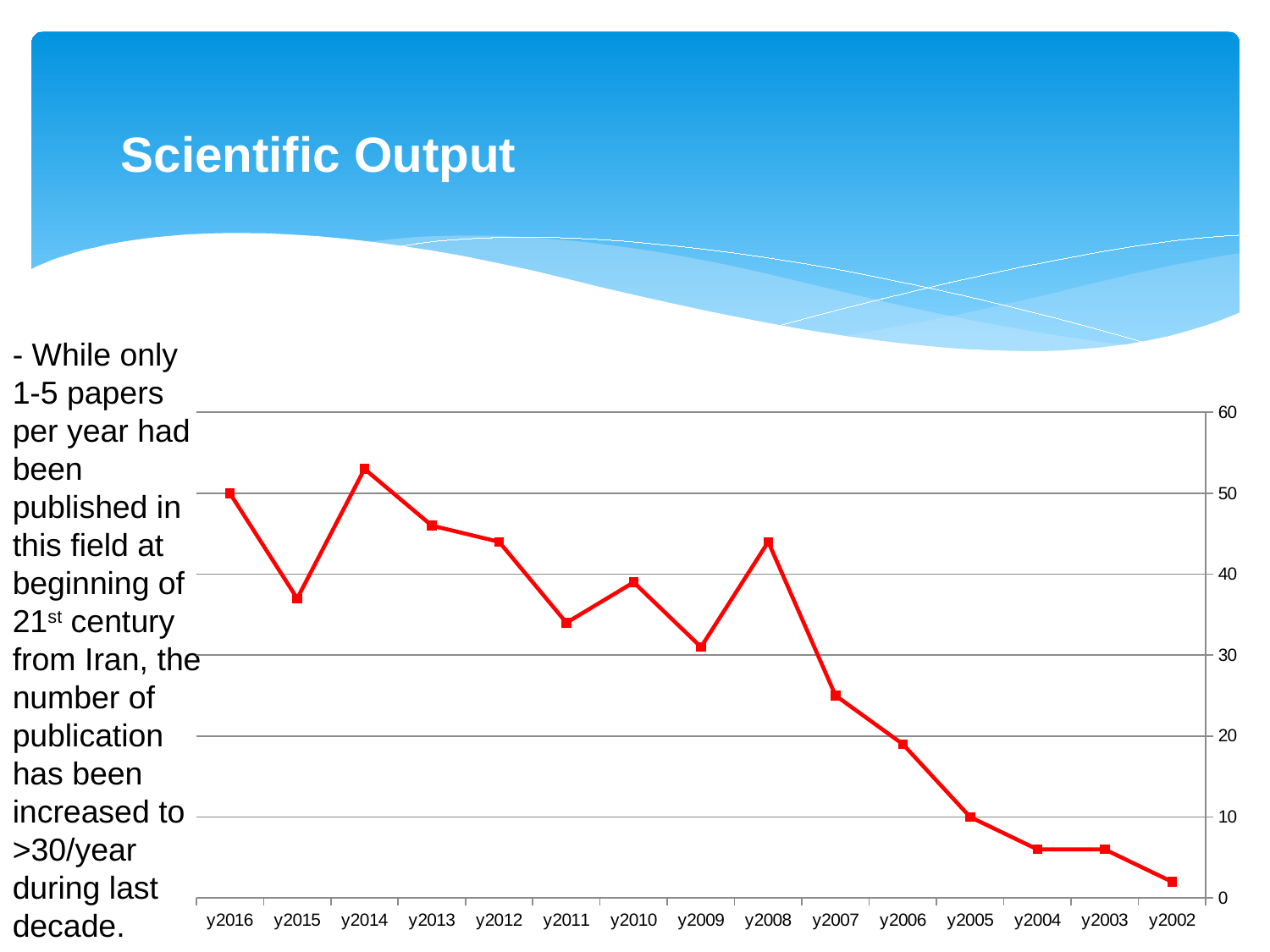

Scientific Output
- While only 1-5 papers per year had been published in this field at beginning of 21st century from Iran, the number of publication has been increased to >30/year during last decade.

### Chart

| Category |  |
|---|---|
| y2002 | 2.0 |
| y2003 | 6.0 |
| y2004 | 6.0 |
| y2005 | 10.0 |
| y2006 | 19.0 |
| y2007 | 25.0 |
| y2008 | 44.0 |
| y2009 | 31.0 |
| y2010 | 39.0 |
| y2011 | 34.0 |
| y2012 | 44.0 |
| y2013 | 46.0 |
| y2014 | 53.0 |
| y2015 | 37.0 |
| y2016 | 50.0 |